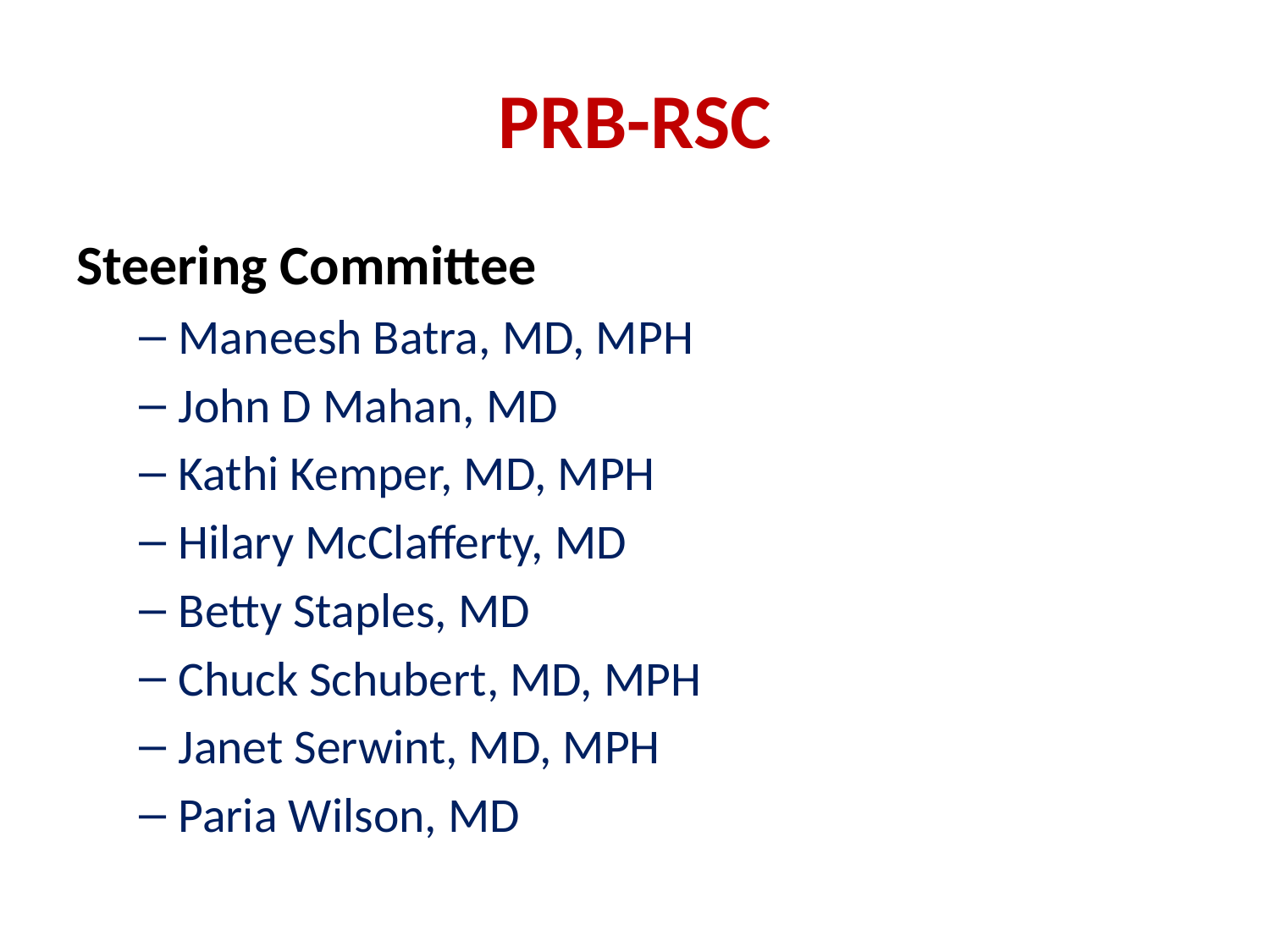

# PRB-RSC
Steering Committee
Maneesh Batra, MD, MPH
John D Mahan, MD
Kathi Kemper, MD, MPH
Hilary McClafferty, MD
Betty Staples, MD
Chuck Schubert, MD, MPH
Janet Serwint, MD, MPH
Paria Wilson, MD